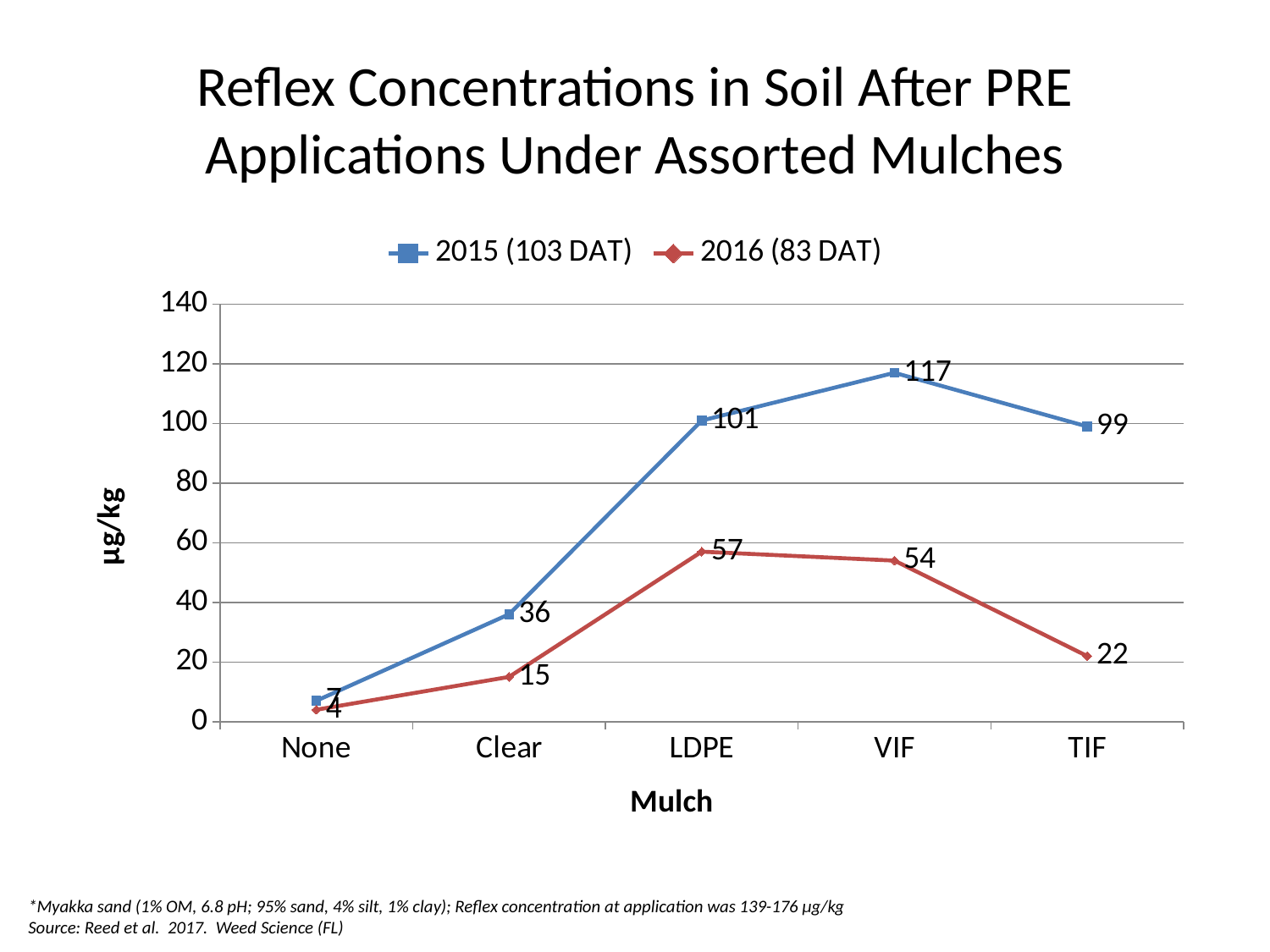

# Reflex Concentrations in Soil After PRE Applications Under Assorted Mulches

### Chart

| Category | 2015 (103 DAT) | 2016 (83 DAT) |
|---|---|---|
| None | 7.0 | 4.0 |
| Clear | 36.0 | 15.0 |
| LDPE | 101.0 | 57.0 |
| VIF | 117.0 | 54.0 |
| TIF | 99.0 | 22.0 |
*Myakka sand (1% OM, 6.8 pH; 95% sand, 4% silt, 1% clay); Reflex concentration at application was 139-176 µg/kg
Source: Reed et al.  2017.  Weed Science (FL)